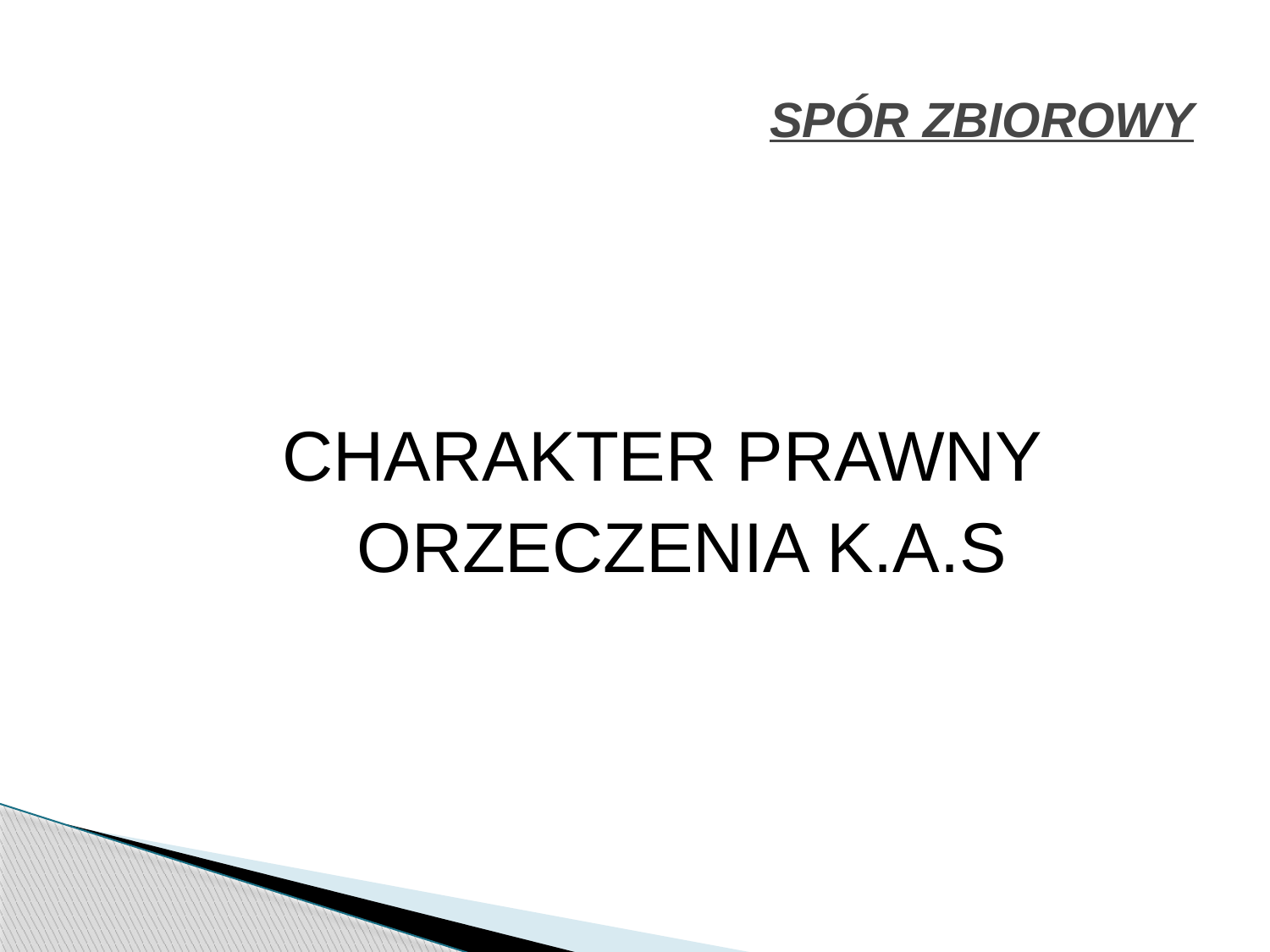

# SPÓR ZBIOROWY

   CHARAKTER PRAWNY
    ORZECZENIA K.A.S